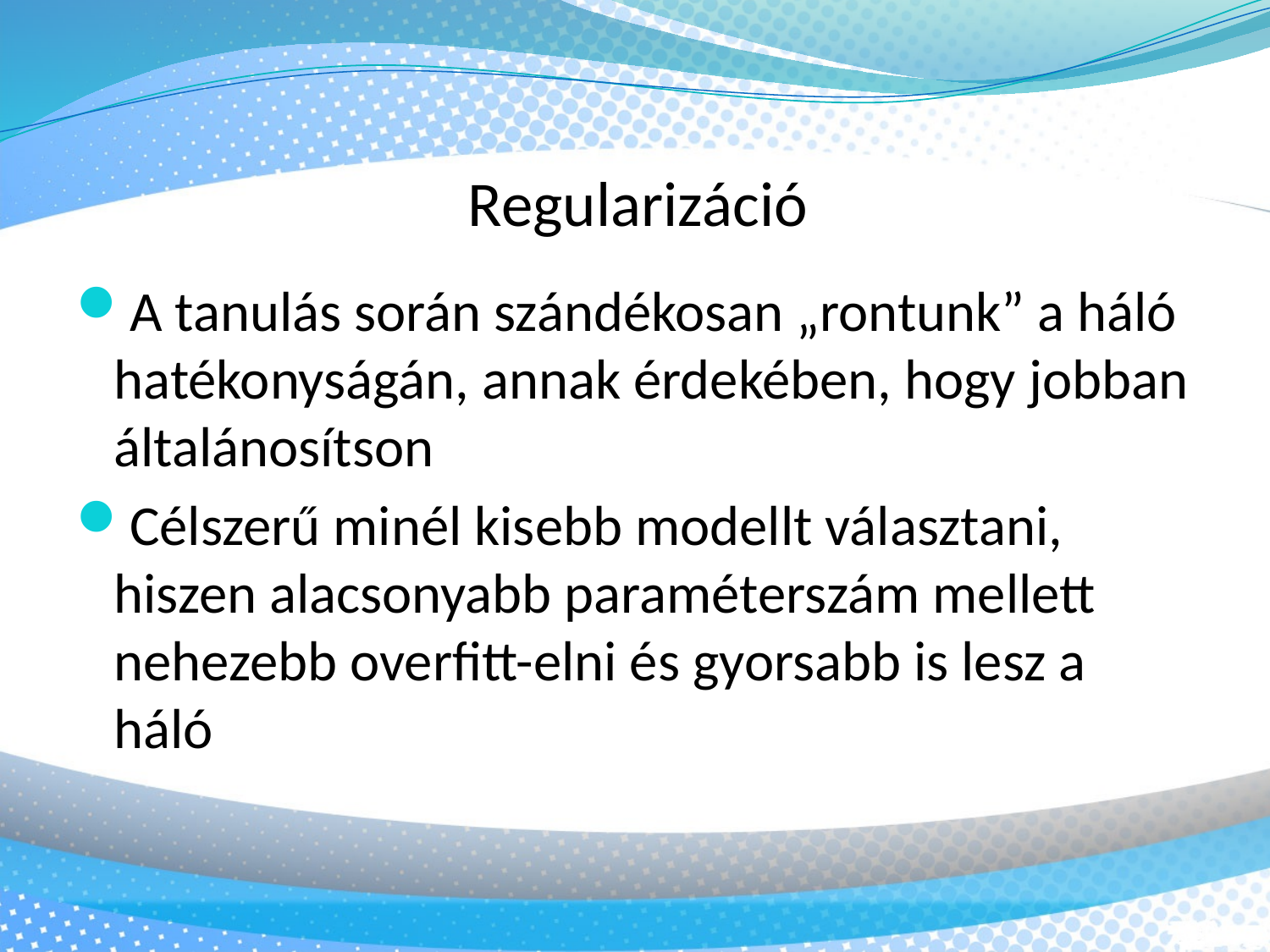

Regularizáció
A tanulás során szándékosan „rontunk” a háló hatékonyságán, annak érdekében, hogy jobban általánosítson
Célszerű minél kisebb modellt választani, hiszen alacsonyabb paraméterszám mellett nehezebb overfitt-elni és gyorsabb is lesz a háló